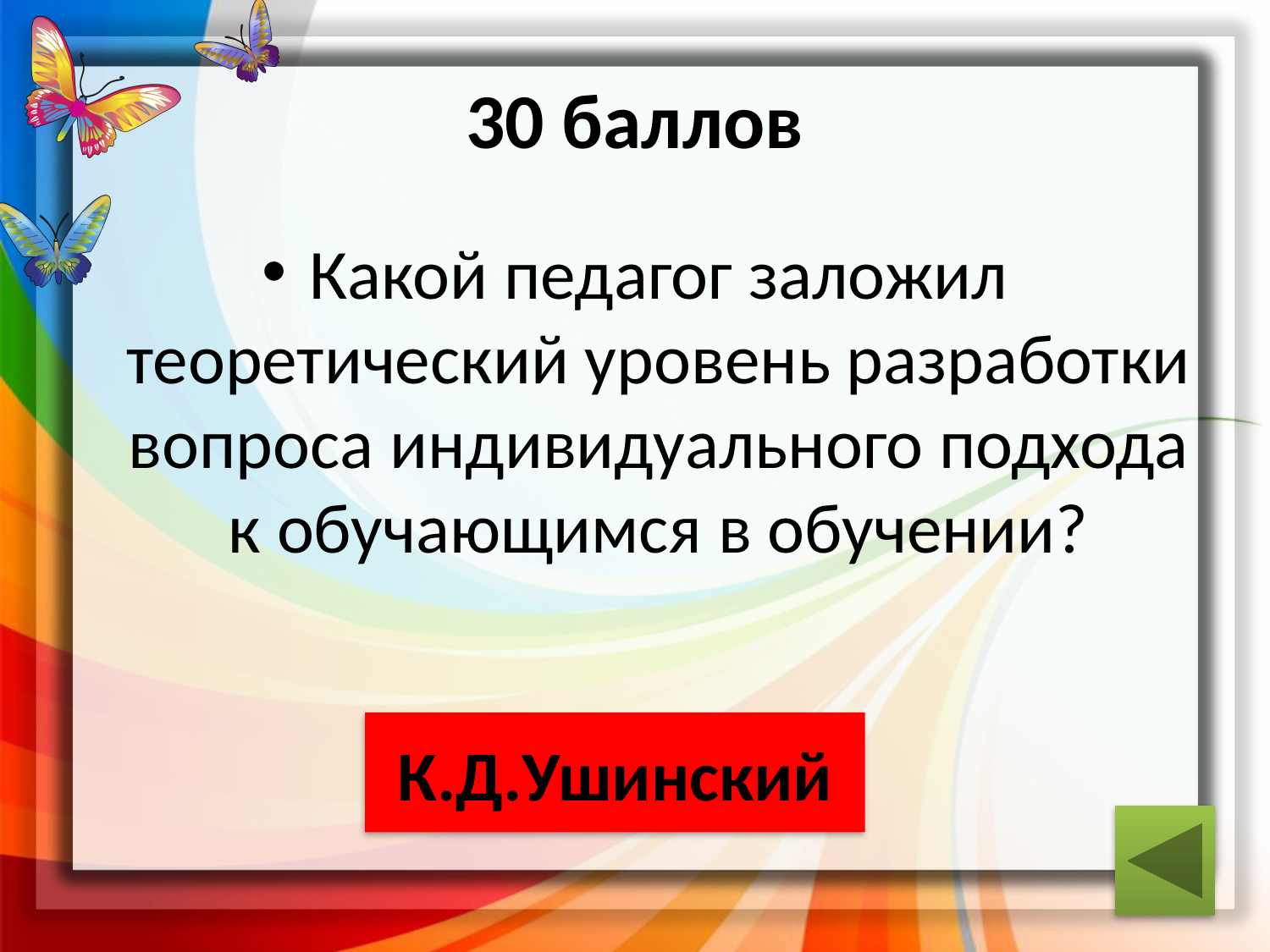

30 баллов
Какой педагог заложил теоретический уровень разработки вопроса индивидуального подхода к обучающимся в обучении?
ответ
К.Д.Ушинский